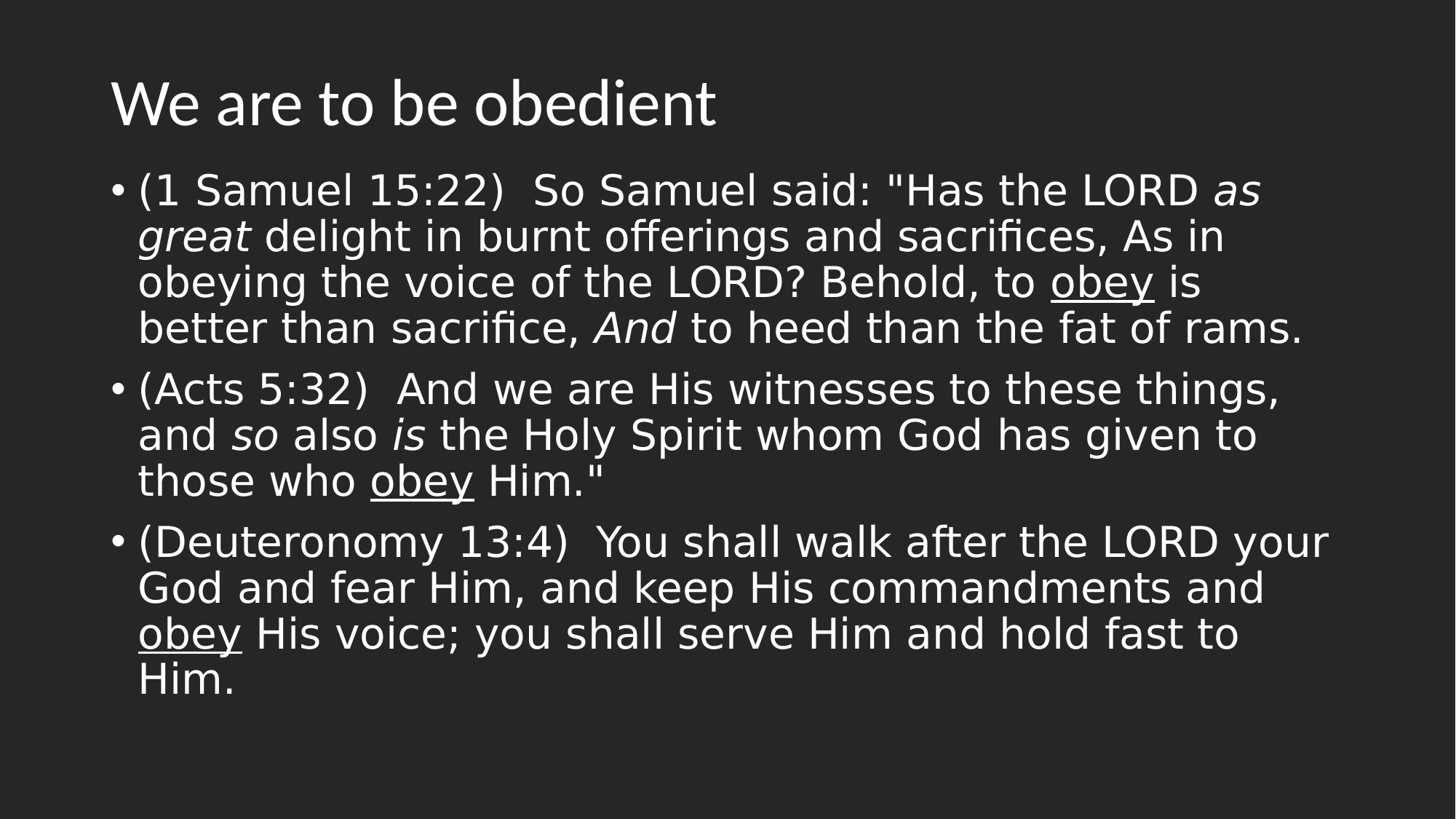

# We are to be obedient
(1 Samuel 15:22)  So Samuel said: "Has the LORD as great delight in burnt offerings and sacrifices, As in obeying the voice of the LORD? Behold, to obey is better than sacrifice, And to heed than the fat of rams.
(Acts 5:32)  And we are His witnesses to these things, and so also is the Holy Spirit whom God has given to those who obey Him."
(Deuteronomy 13:4)  You shall walk after the LORD your God and fear Him, and keep His commandments and obey His voice; you shall serve Him and hold fast to Him.